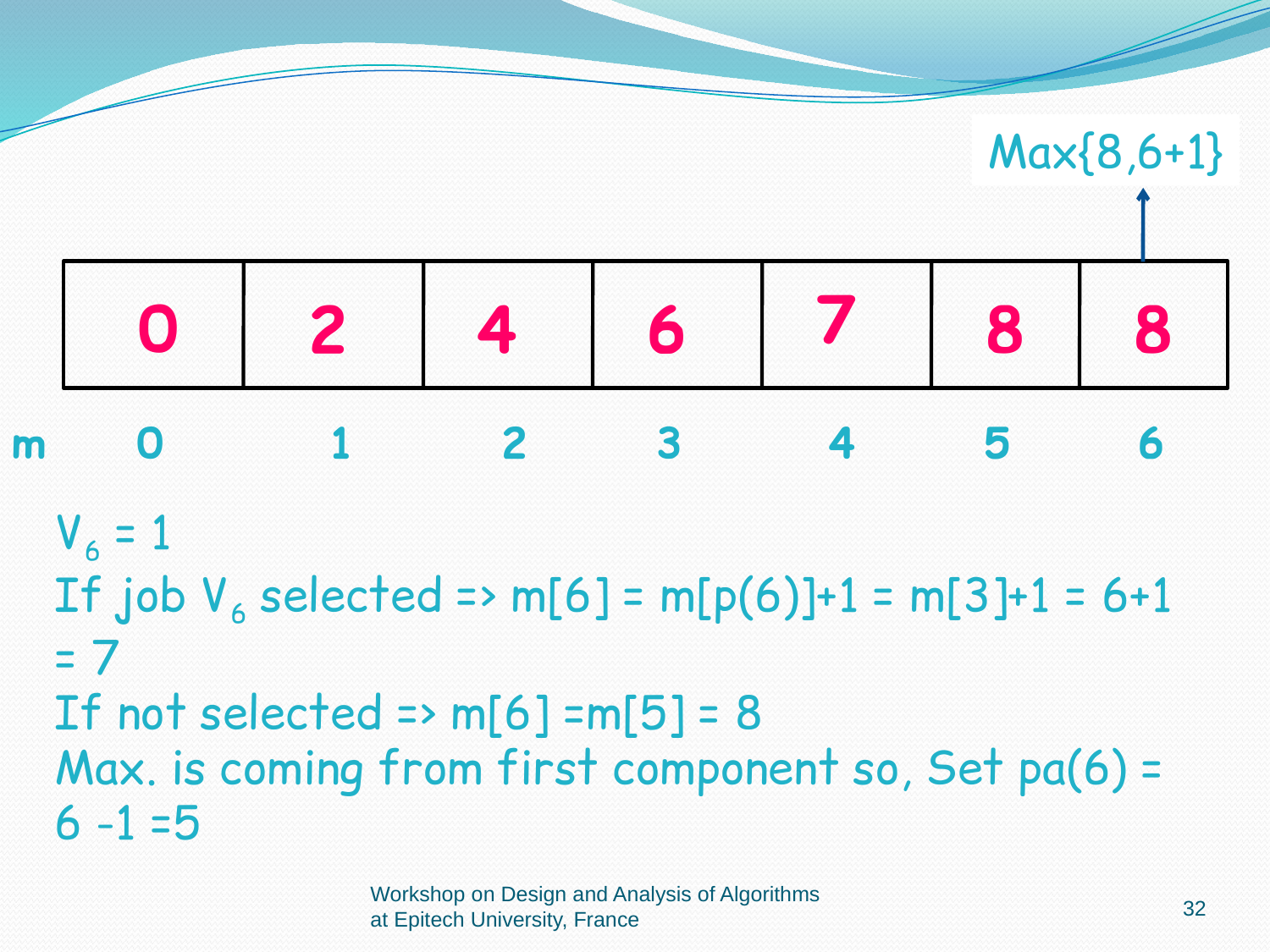

Max{8,6+1}

7
0
2
4
6
8
8
m     0         1        2       3        4       5       6
V6 = 1
If job V6 selected => m[6] = m[p(6)]+1 = m[3]+1 = 6+1 = 7
If not selected => m[6] =m[5] = 8
Max. is coming from first component so, Set pa(6) = 6 -1 =5
32
Workshop on Design and Analysis of Algorithms at Epitech University, France